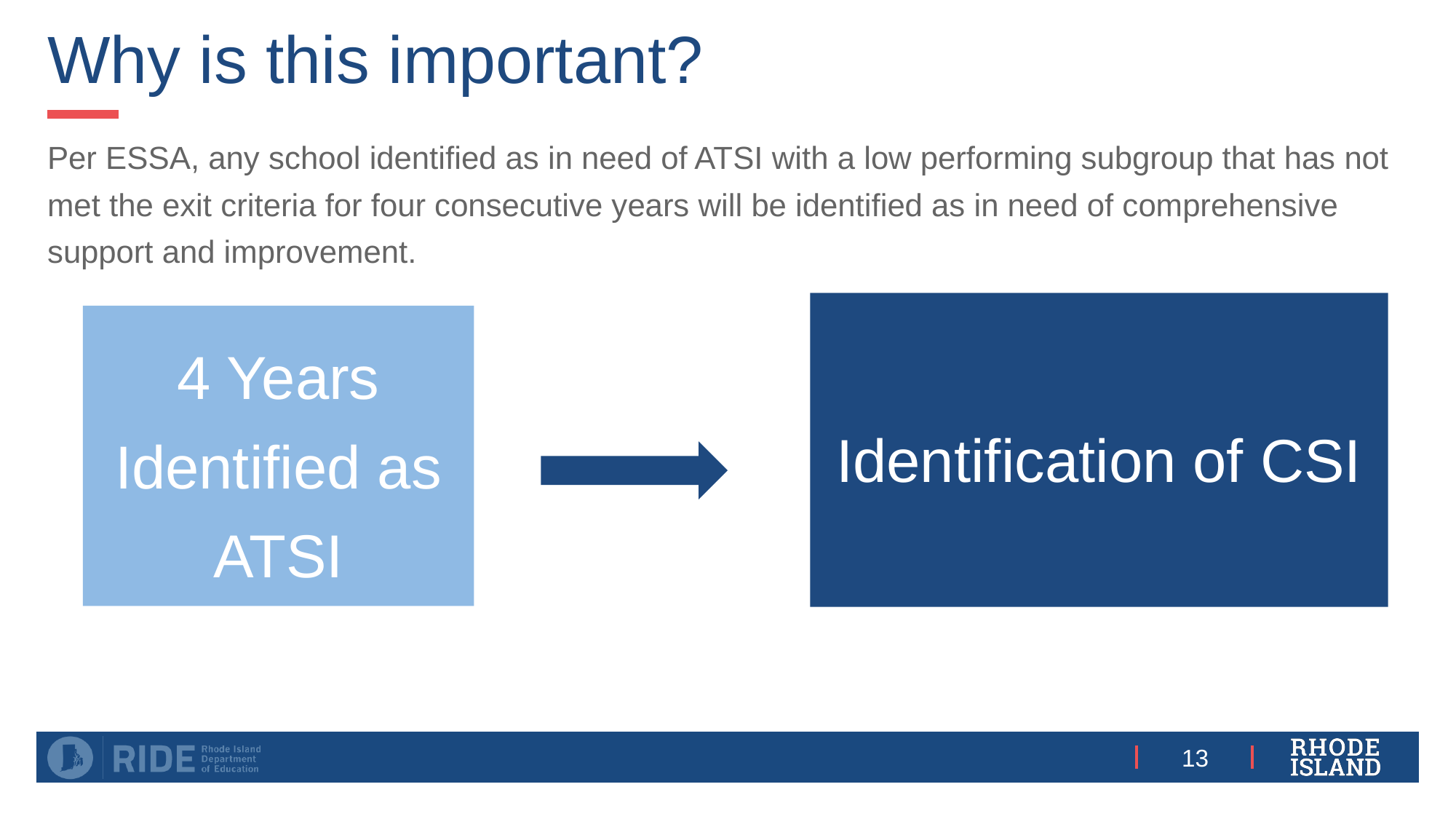

# Why is this important?
Per ESSA, any school identified as in need of ATSI with a low performing subgroup that has not met the exit criteria for four consecutive years will be identified as in need of comprehensive support and improvement.
Identification of CSI
4 Years Identified as ATSI

13